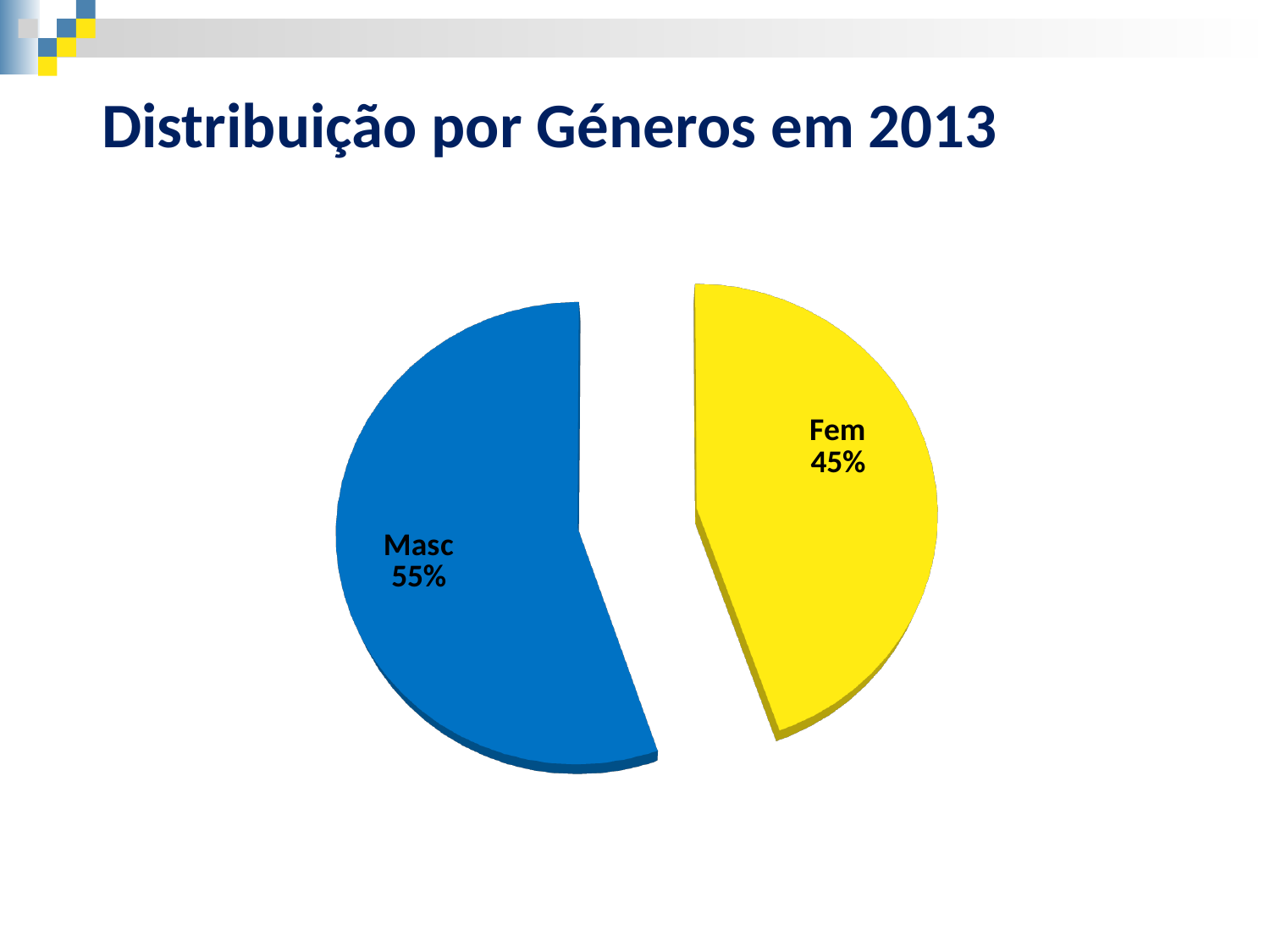

Distribuição por Géneros em 2013

[unsupported chart]